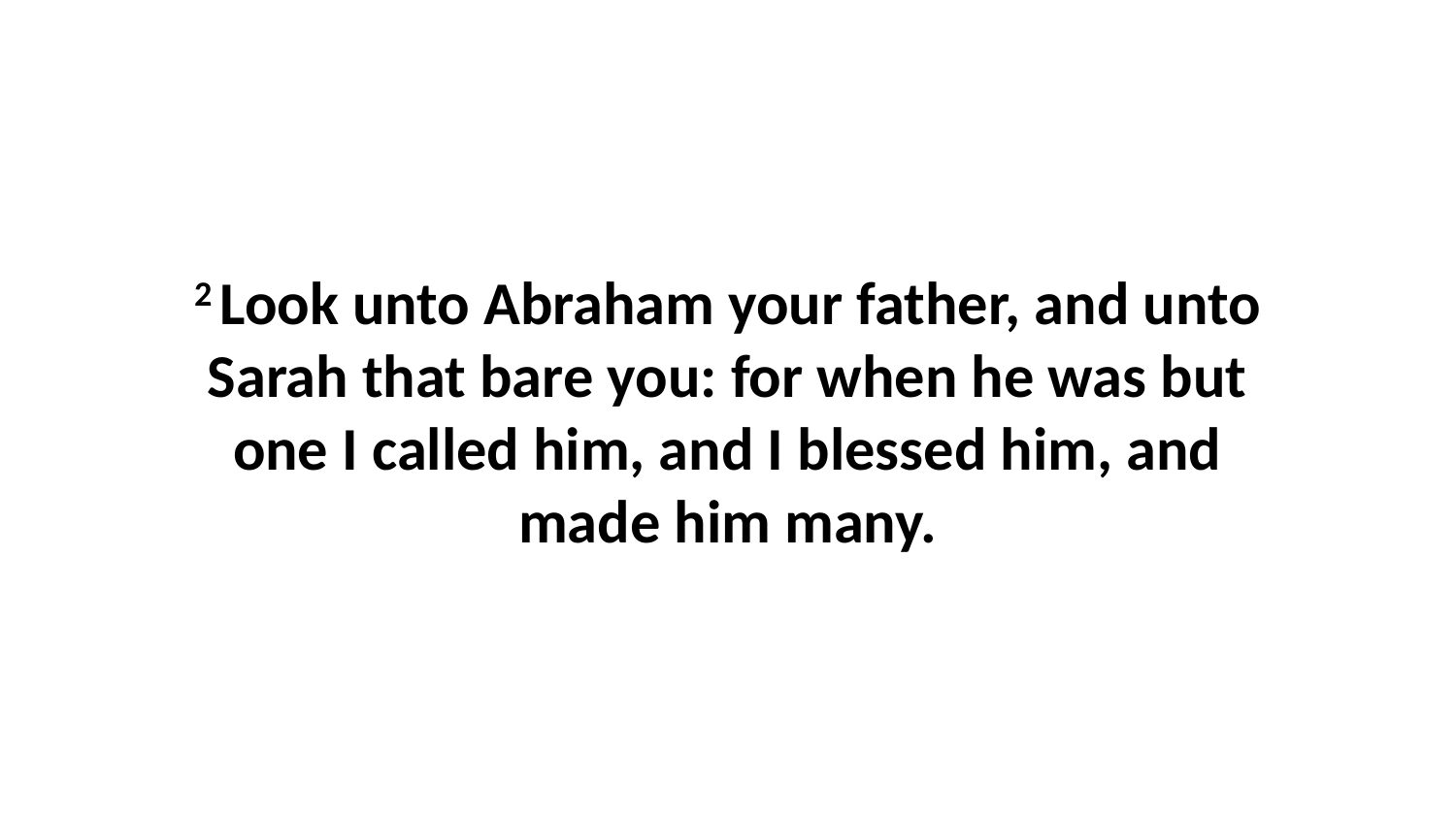

2 Look unto Abraham your father, and unto Sarah that bare you: for when he was but one I called him, and I blessed him, and made him many.